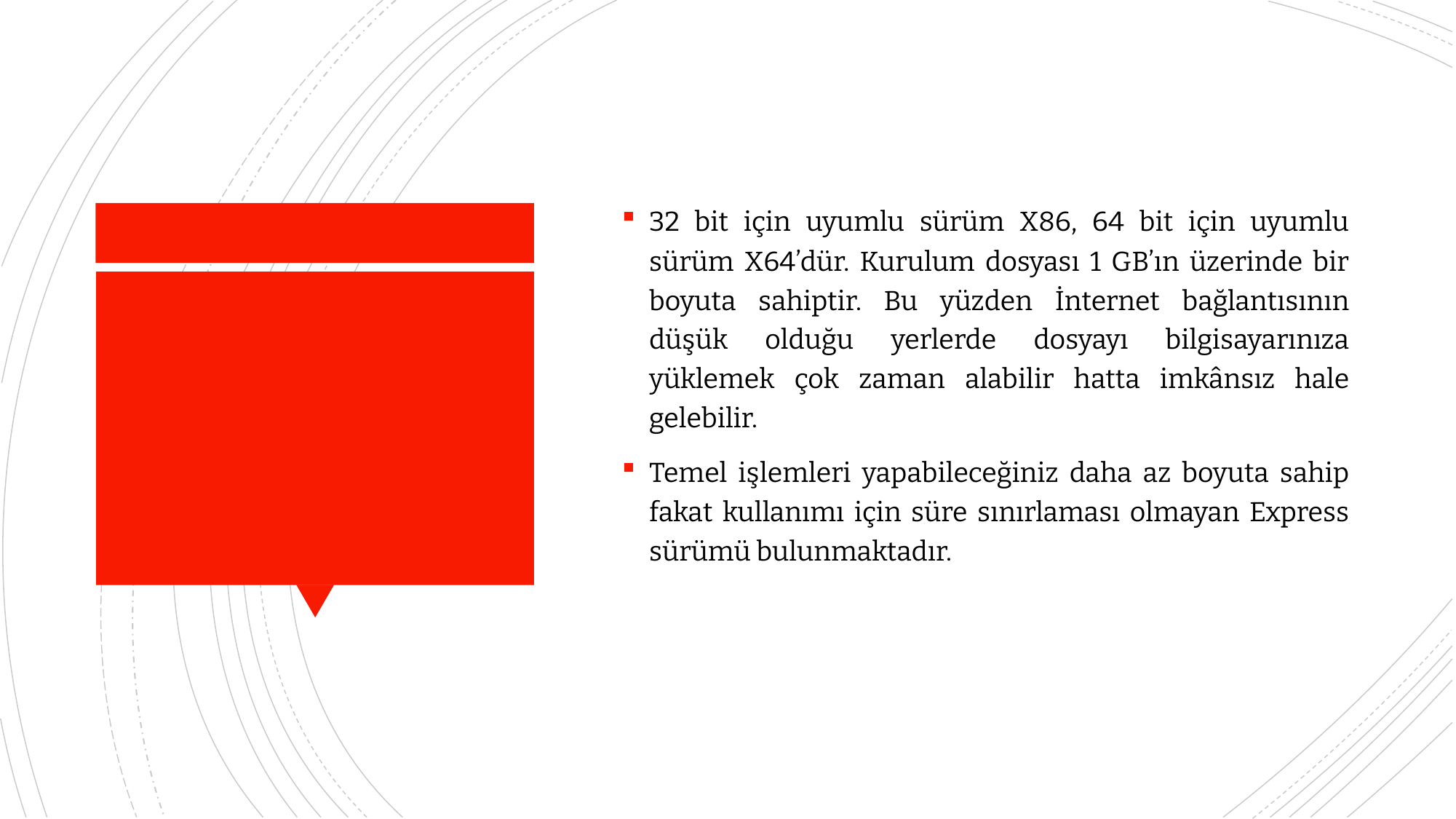

32 bit için uyumlu sürüm X86, 64 bit için uyumlu sürüm X64’dür. Kurulum dosyası 1 GB’ın üzerinde bir boyuta sahiptir. Bu yüzden İnternet bağlantısının düşük olduğu yerlerde dosyayı bilgisayarınıza yüklemek çok zaman alabilir hatta imkânsız hale gelebilir.
Temel işlemleri yapabileceğiniz daha az boyuta sahip fakat kullanımı için süre sınırlaması olmayan Express sürümü bulunmaktadır.

#